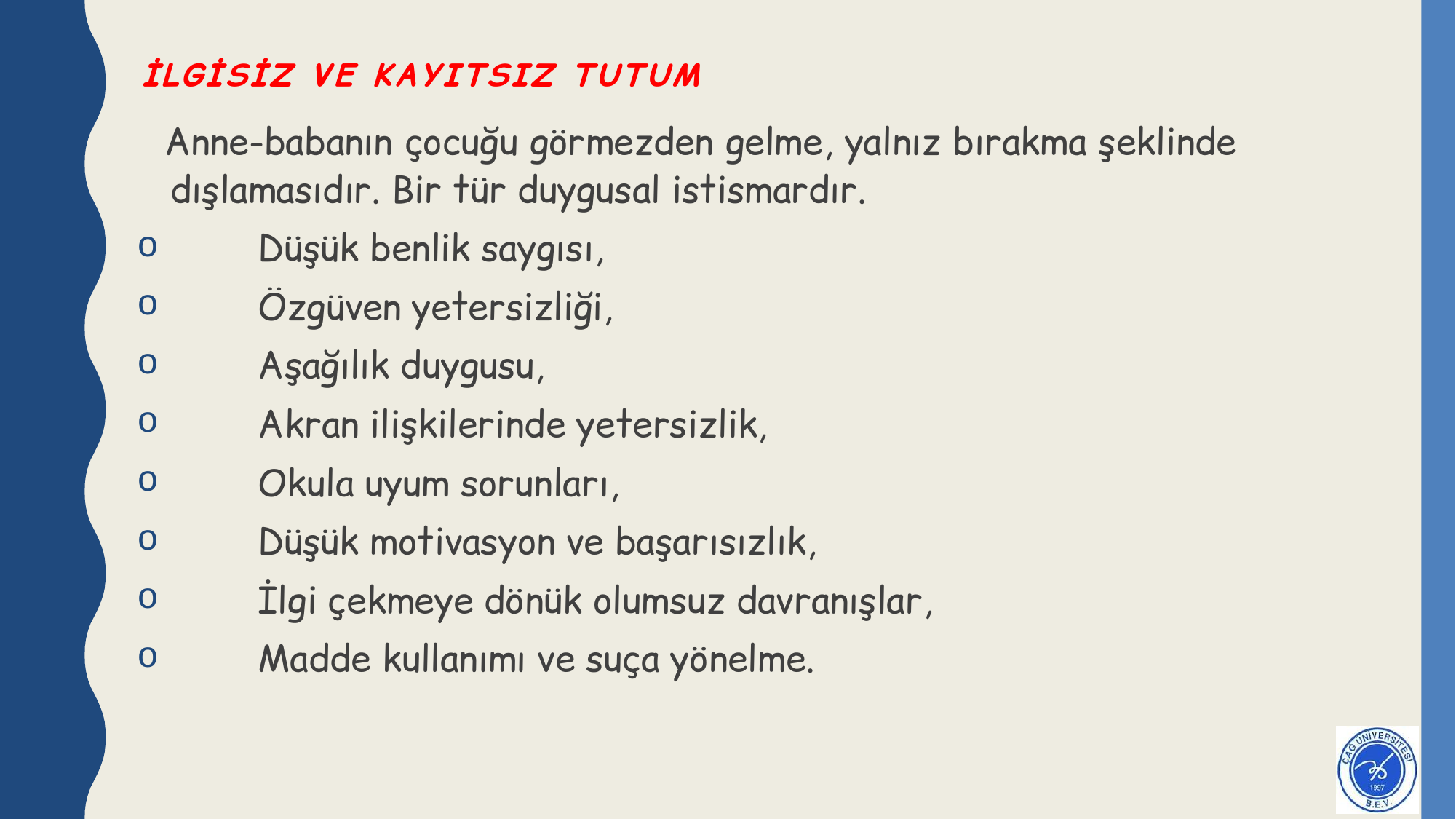

# İlgisiz ve Kayıtsız Tutum
   Anne-babanın çocuğu görmezden gelme, yalnız bırakma şeklinde dışlamasıdır. Bir tür duygusal istismardır.
        Düşük benlik saygısı,
        Özgüven yetersizliği,
        Aşağılık duygusu,
        Akran ilişkilerinde yetersizlik,
        Okula uyum sorunları,
        Düşük motivasyon ve başarısızlık,
        İlgi çekmeye dönük olumsuz davranışlar,
        Madde kullanımı ve suça yönelme.